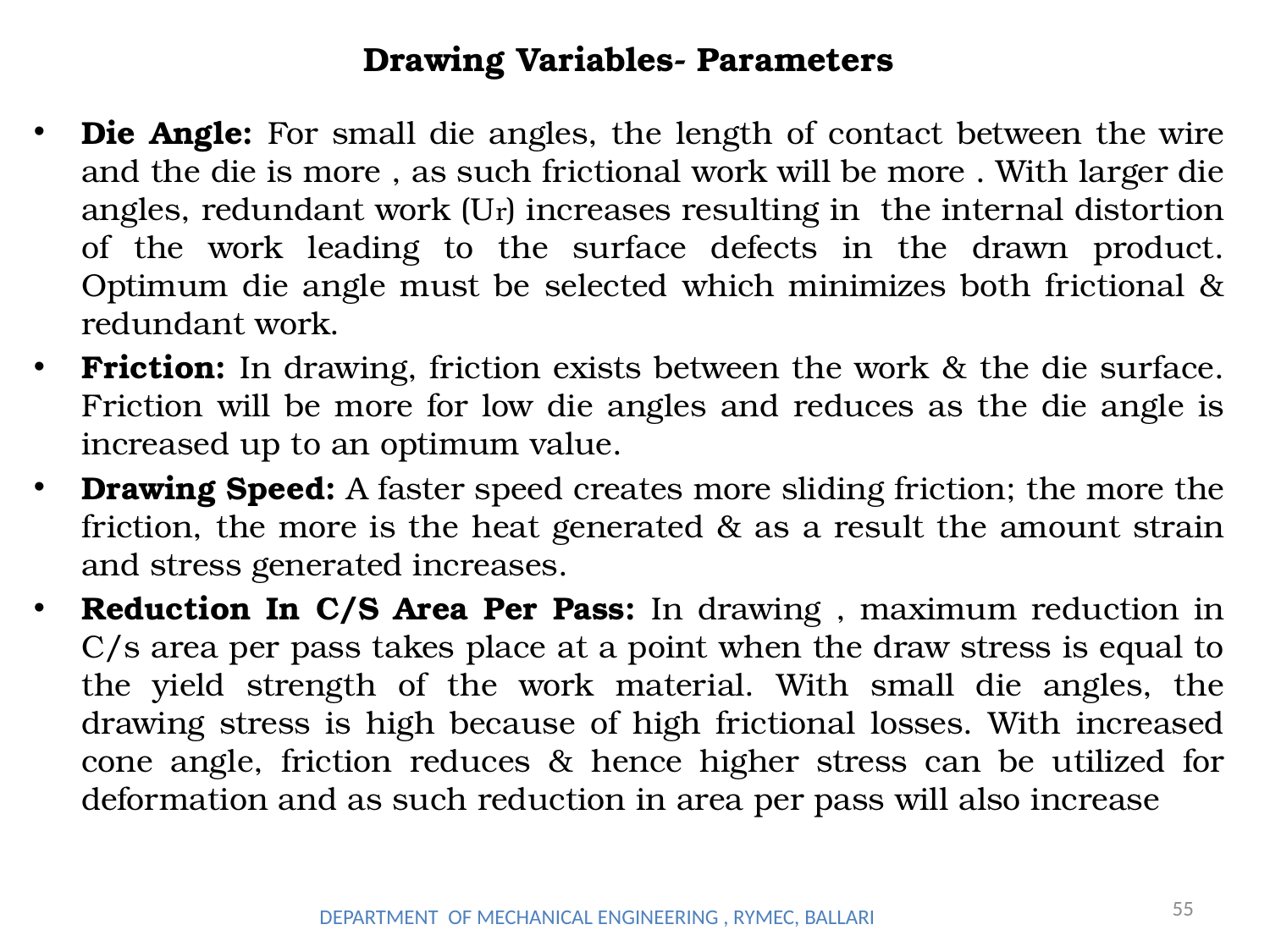

# Drawing Variables- Parameters
Die Angle: For small die angles, the length of contact between the wire and the die is more , as such frictional work will be more . With larger die angles, redundant work (Ur) increases resulting in  the internal distortion of the work leading to the surface defects in the drawn product. Optimum die angle must be selected which minimizes both frictional & redundant work.
Friction: In drawing, friction exists between the work & the die surface. Friction will be more for low die angles and reduces as the die angle is increased up to an optimum value.
Drawing Speed: A faster speed creates more sliding friction; the more the friction, the more is the heat generated & as a result the amount strain and stress generated increases.
Reduction In C/S Area Per Pass: In drawing , maximum reduction in C/s area per pass takes place at a point when the draw stress is equal to the yield strength of the work material. With small die angles, the drawing stress is high because of high frictional losses. With increased cone angle, friction reduces & hence higher stress can be utilized for deformation and as such reduction in area per pass will also increase
55
DEPARTMENT  OF MECHANICAL ENGINEERING , RYMEC, BALLARI